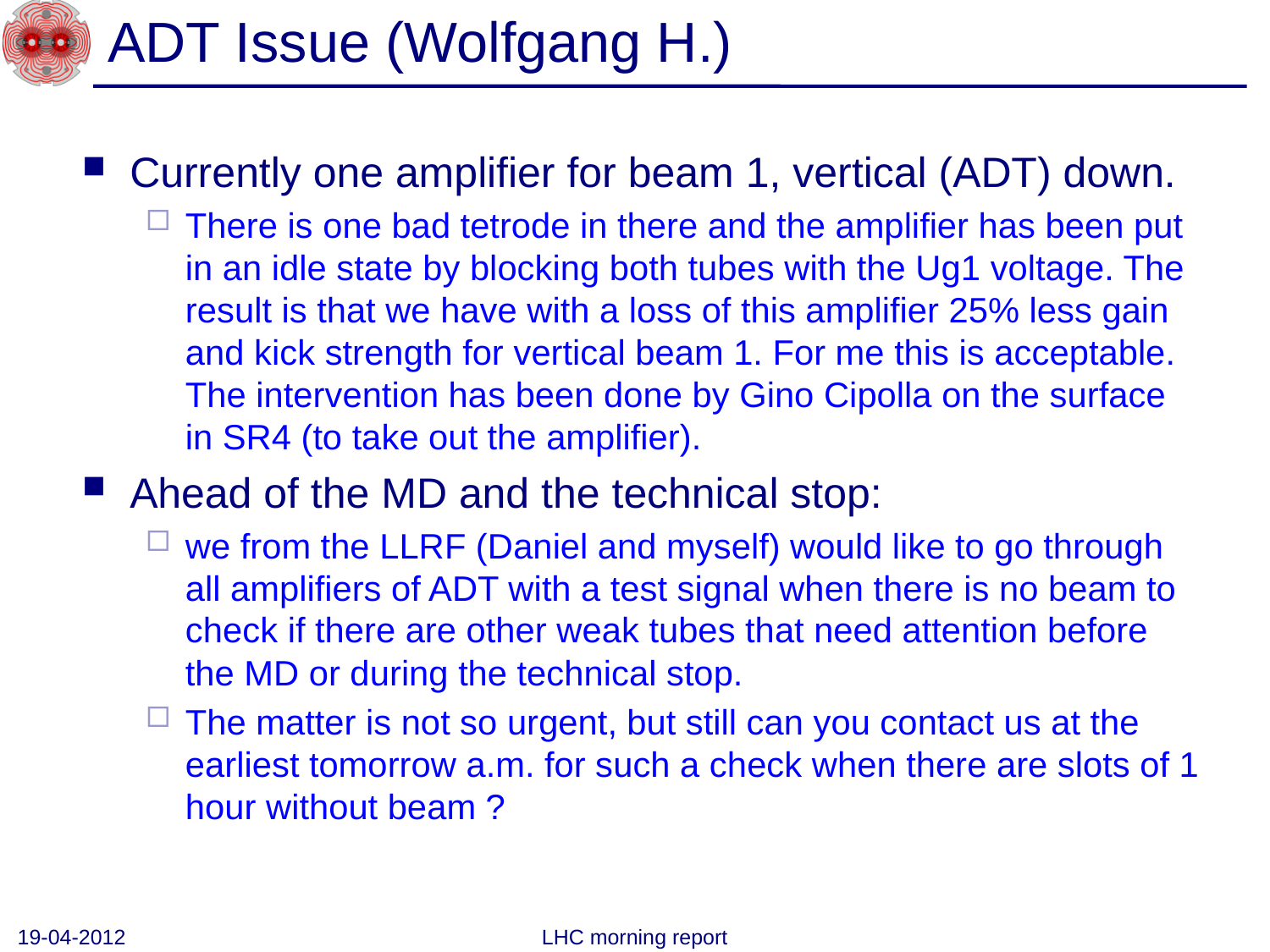

# ADT Issue (Wolfgang H.)
Currently one amplifier for beam 1, vertical (ADT) down.
There is one bad tetrode in there and the amplifier has been put in an idle state by blocking both tubes with the Ug1 voltage. The result is that we have with a loss of this amplifier 25% less gain and kick strength for vertical beam 1. For me this is acceptable. The intervention has been done by Gino Cipolla on the surface in SR4 (to take out the amplifier).
Ahead of the MD and the technical stop:
we from the LLRF (Daniel and myself) would like to go through all amplifiers of ADT with a test signal when there is no beam to check if there are other weak tubes that need attention before the MD or during the technical stop.
The matter is not so urgent, but still can you contact us at the earliest tomorrow a.m. for such a check when there are slots of 1 hour without beam ?
19-04-2012
LHC morning report